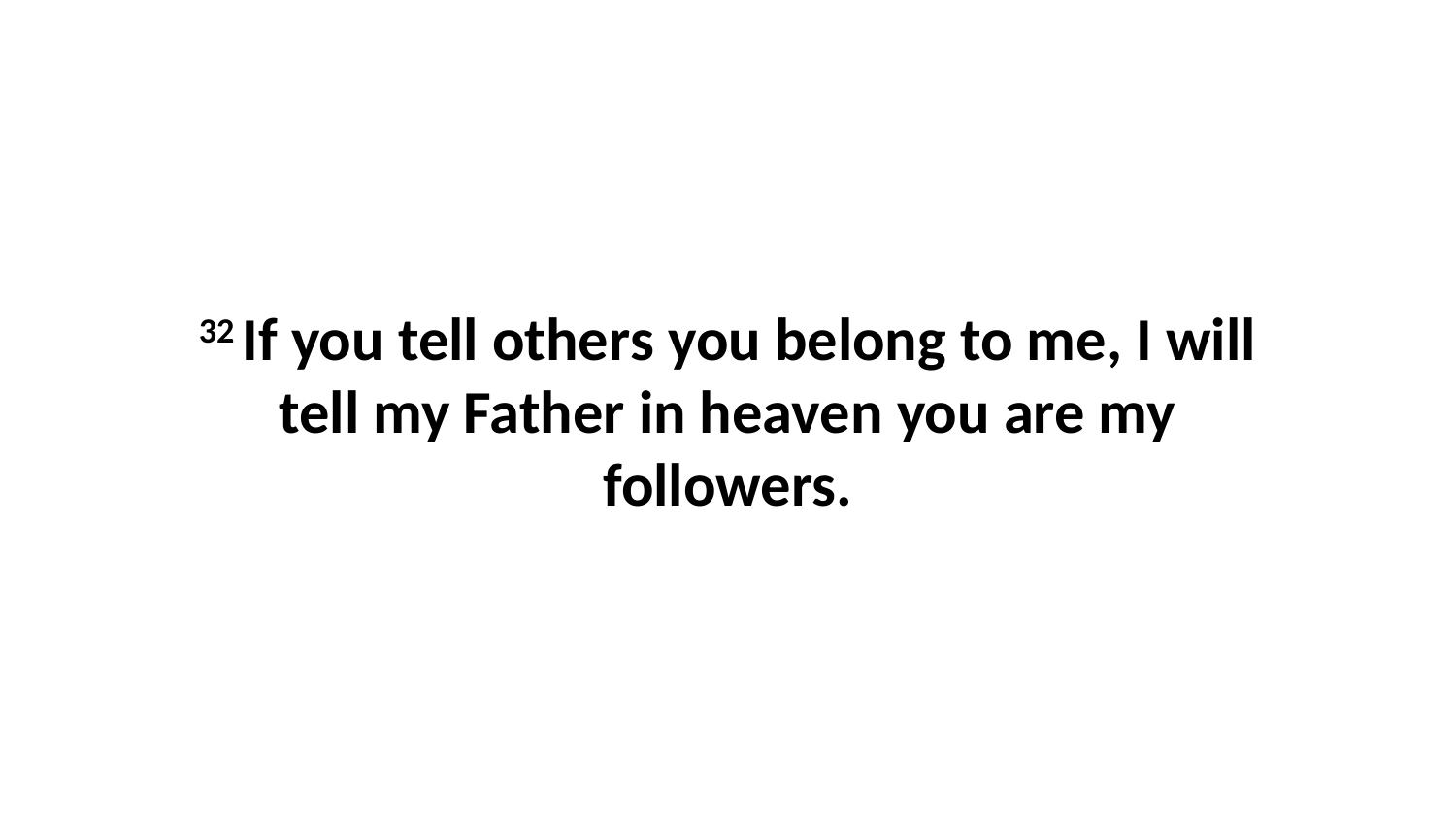

32 If you tell others you belong to me, I will tell my Father in heaven you are my followers.